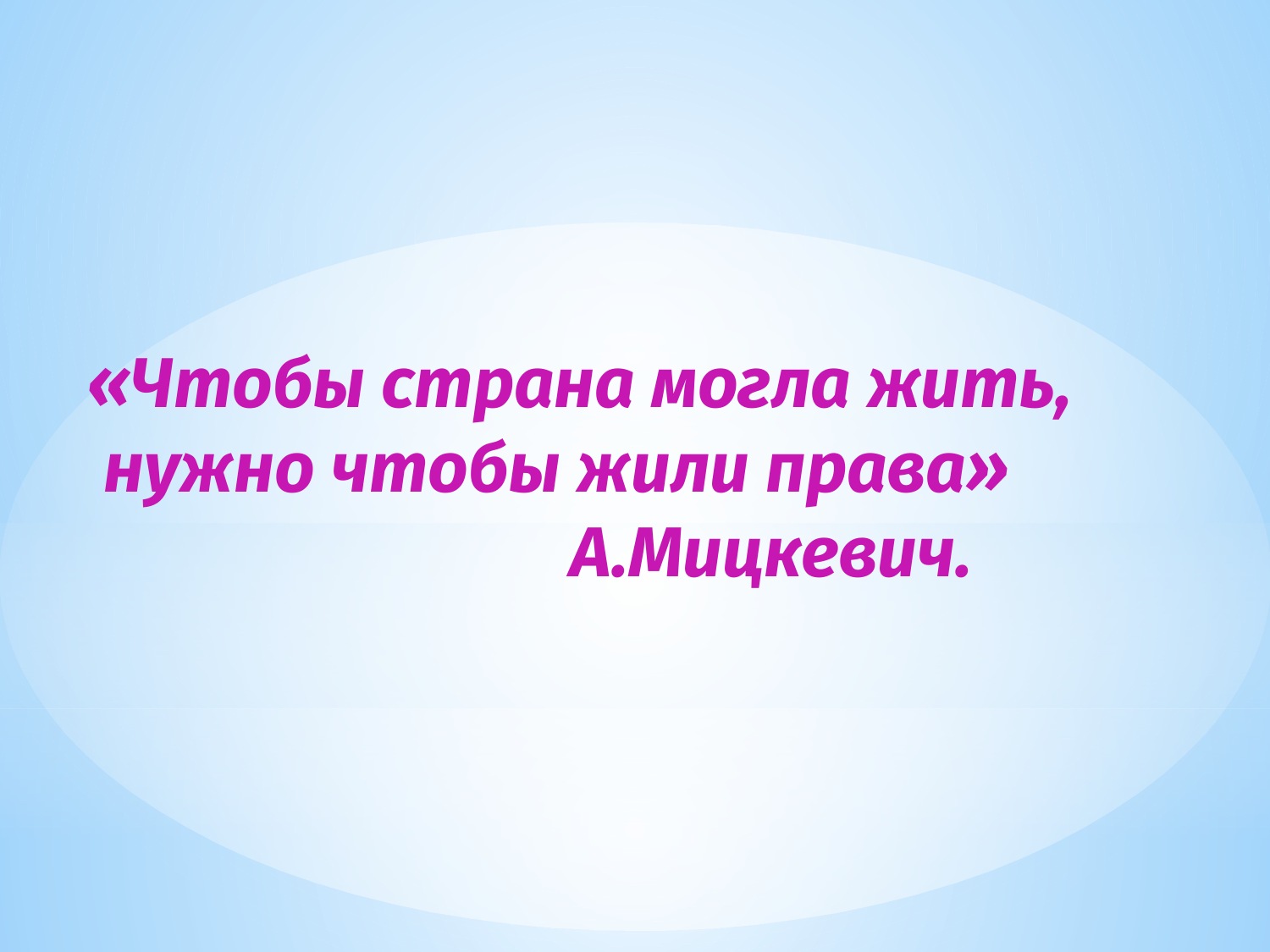

«Чтобы страна могла жить,
 нужно чтобы жили права»
                              А.Мицкевич.